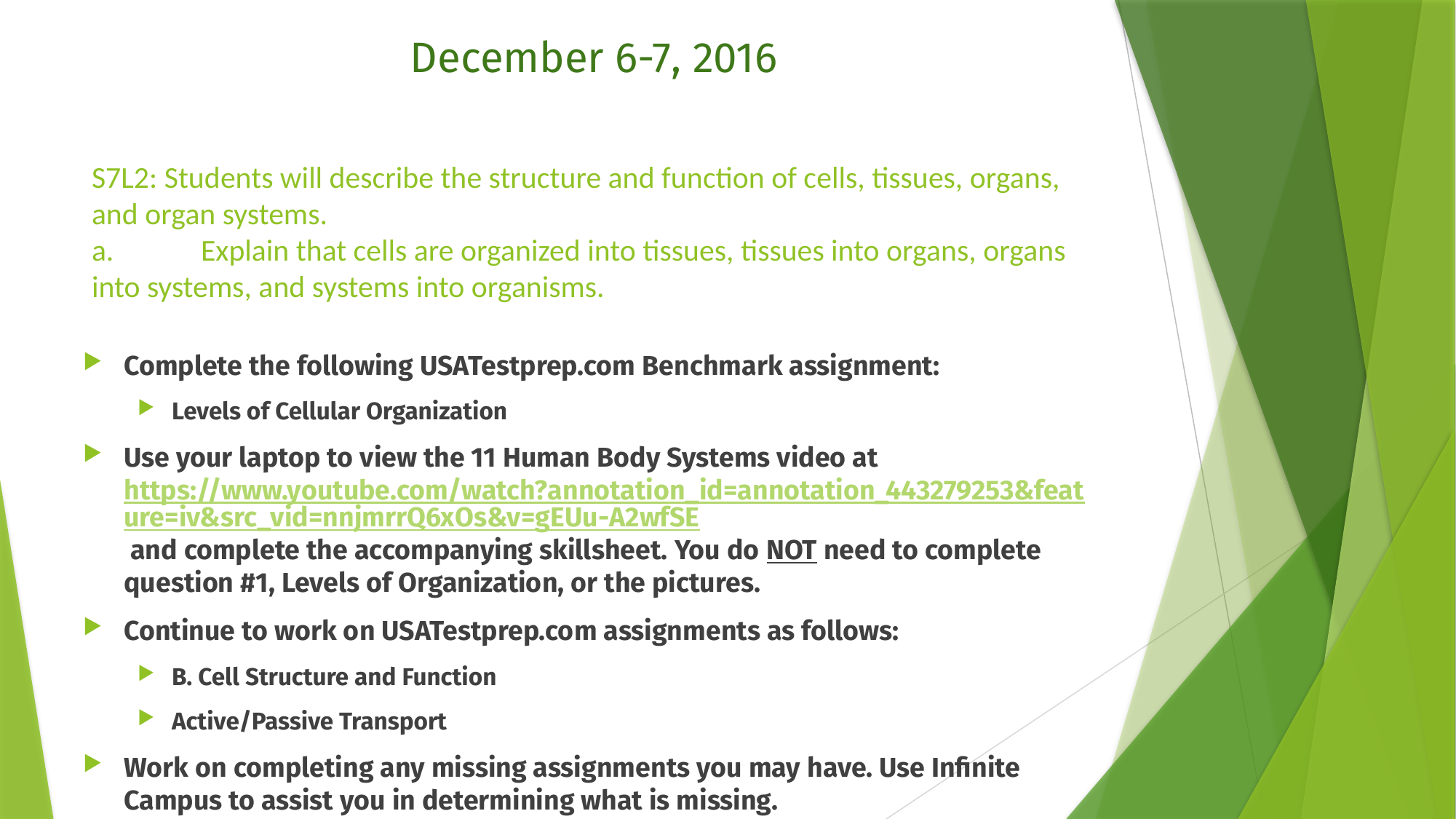

December 6-7, 2016
# S7L2: Students will describe the structure and function of cells, tissues, organs, and organ systems. a.	Explain that cells are organized into tissues, tissues into organs, organs into systems, and systems into organisms.

Complete the following USATestprep.com Benchmark assignment:
Levels of Cellular Organization
Use your laptop to view the 11 Human Body Systems video at https://www.youtube.com/watch?annotation_id=annotation_443279253&feature=iv&src_vid=nnjmrrQ6xOs&v=gEUu-A2wfSE and complete the accompanying skillsheet. You do NOT need to complete question #1, Levels of Organization, or the pictures.
Continue to work on USATestprep.com assignments as follows:
B. Cell Structure and Function
Active/Passive Transport
Work on completing any missing assignments you may have. Use Infinite Campus to assist you in determining what is missing.